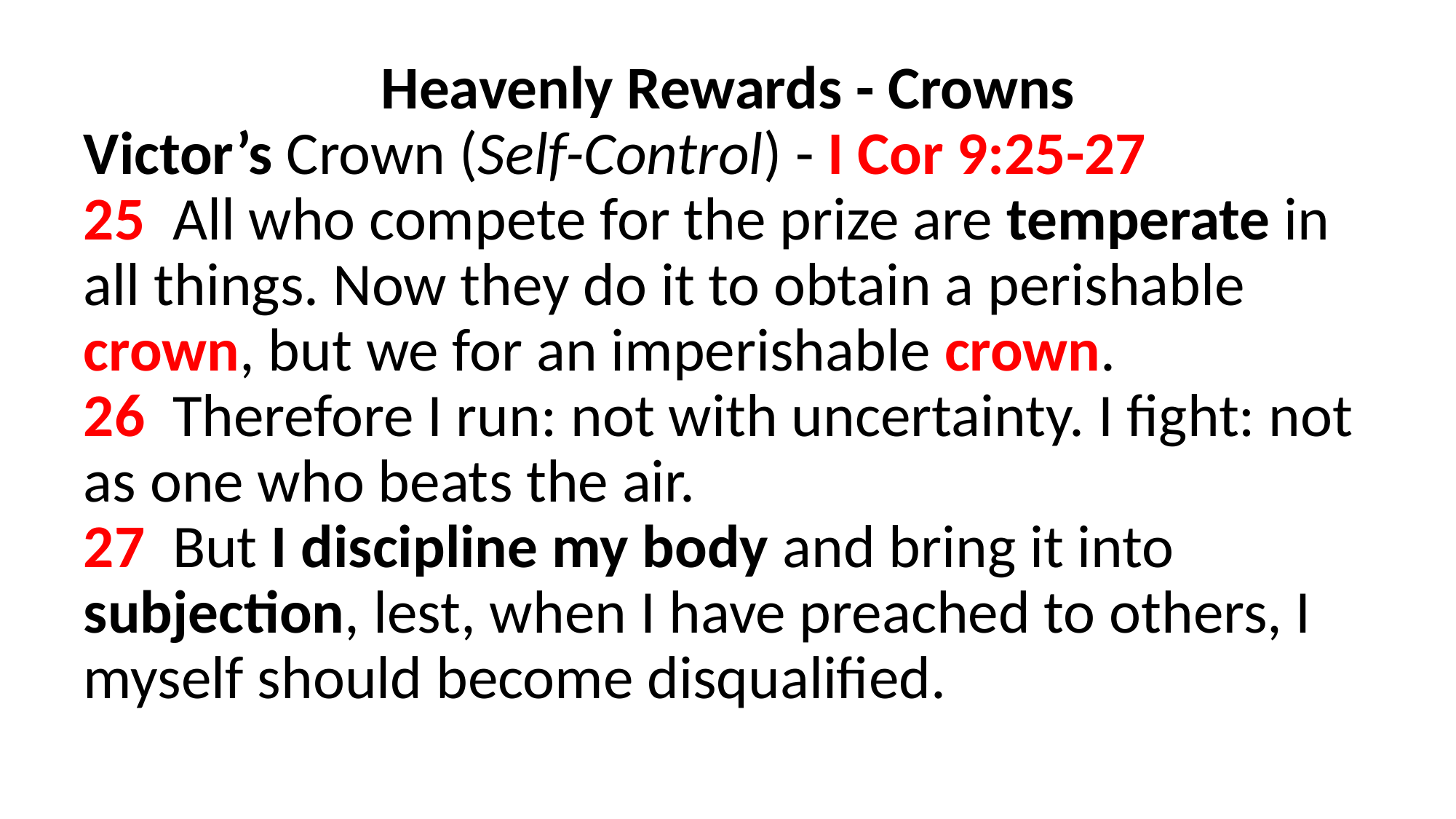

Heavenly Rewards - Crowns
Victor’s Crown (Self-Control) - I Cor 9:25-27
25  All who compete for the prize are temperate in all things. Now they do it to obtain a perishable crown, but we for an imperishable crown.
26  Therefore I run: not with uncertainty. I fight: not as one who beats the air.
27  But I discipline my body and bring it into subjection, lest, when I have preached to others, I myself should become disqualified.